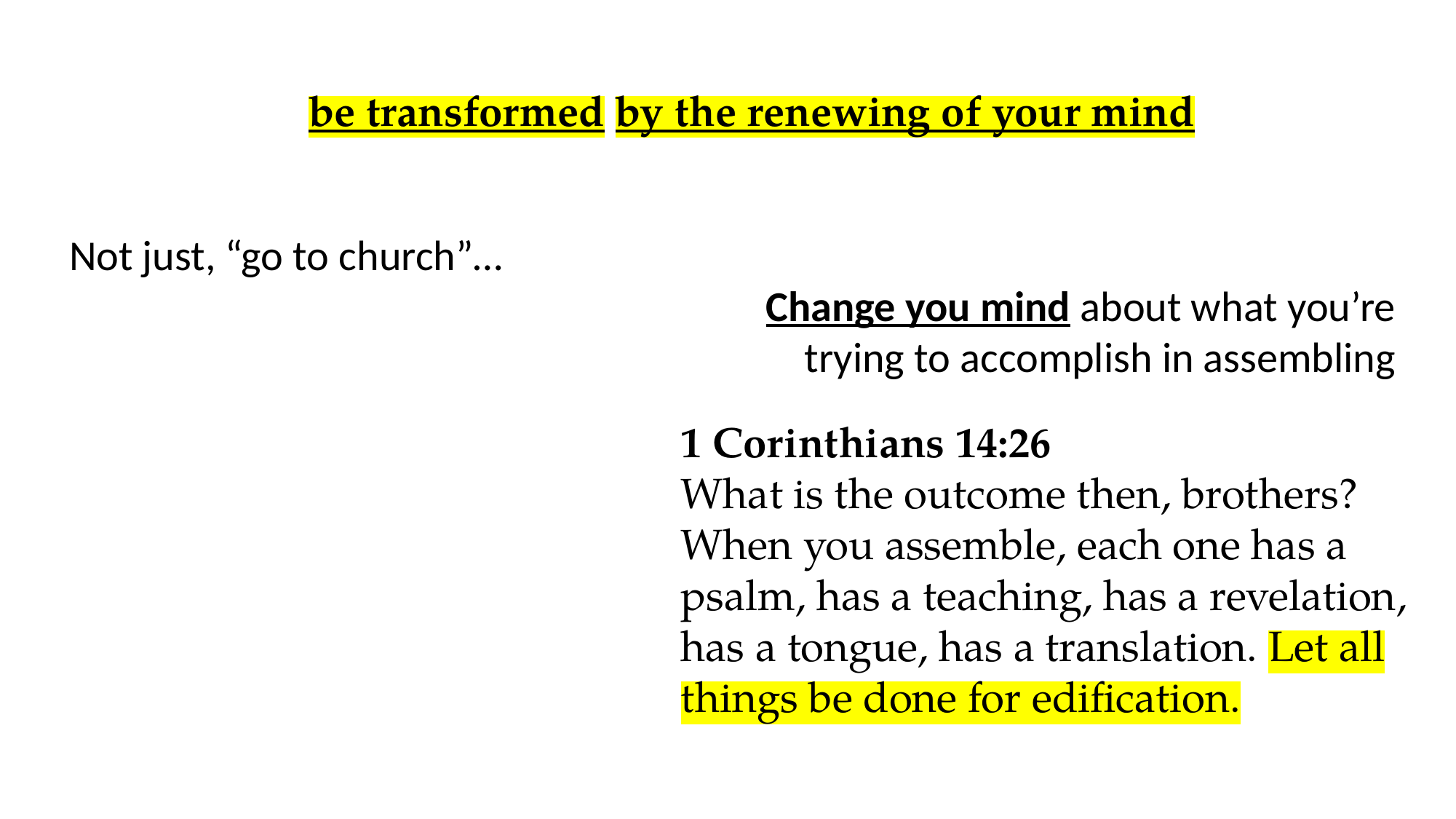

be transformed by the renewing of your mind
Not just, “go to church”…
Change you mind about what you’re
trying to accomplish in assembling
1 Corinthians 14:26
What is the outcome then, brothers? When you assemble, each one has a psalm, has a teaching, has a revelation, has a tongue, has a translation. Let all things be done for edification.